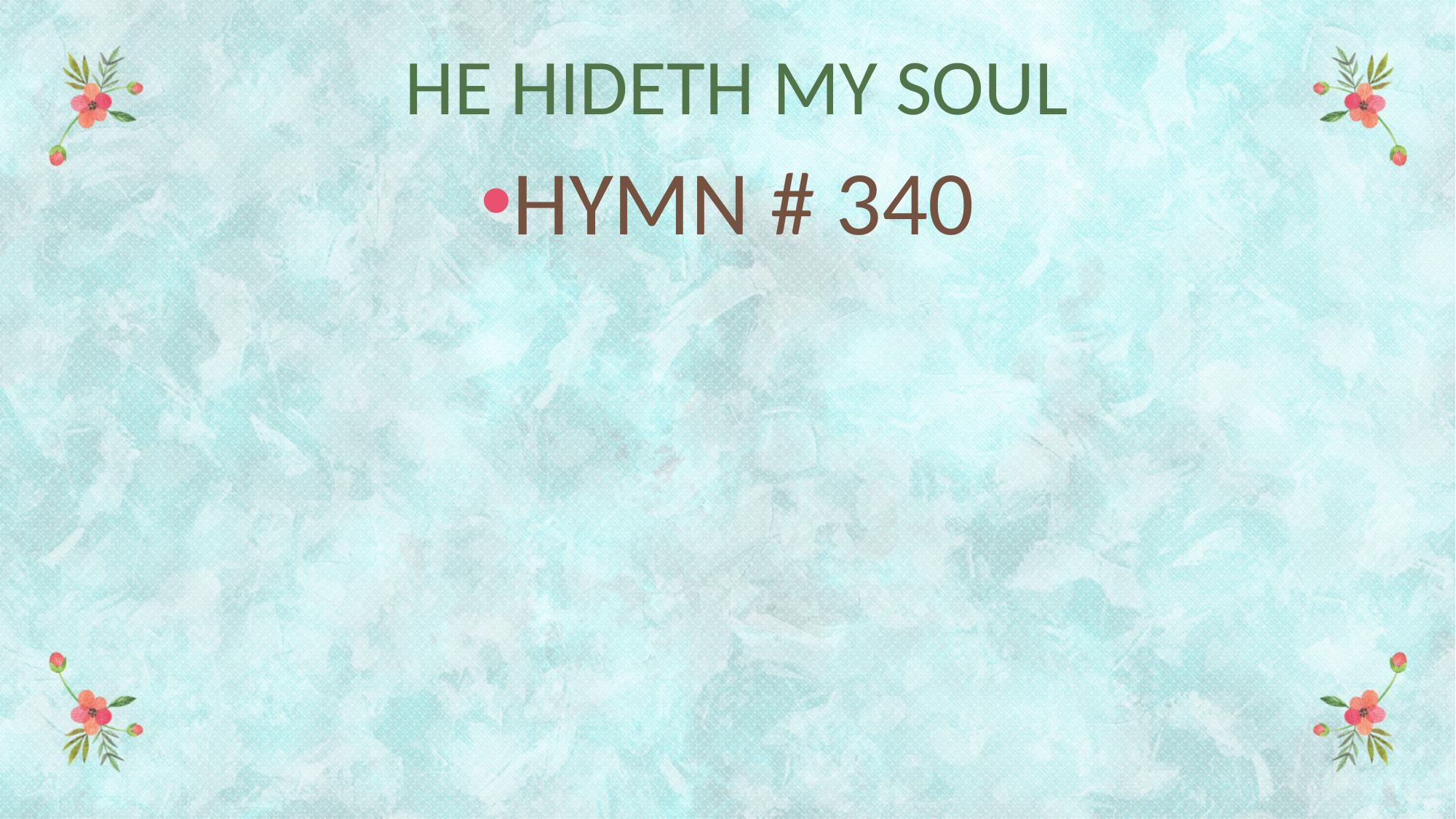

# HE HIDETH MY SOUL
HYMN # 340